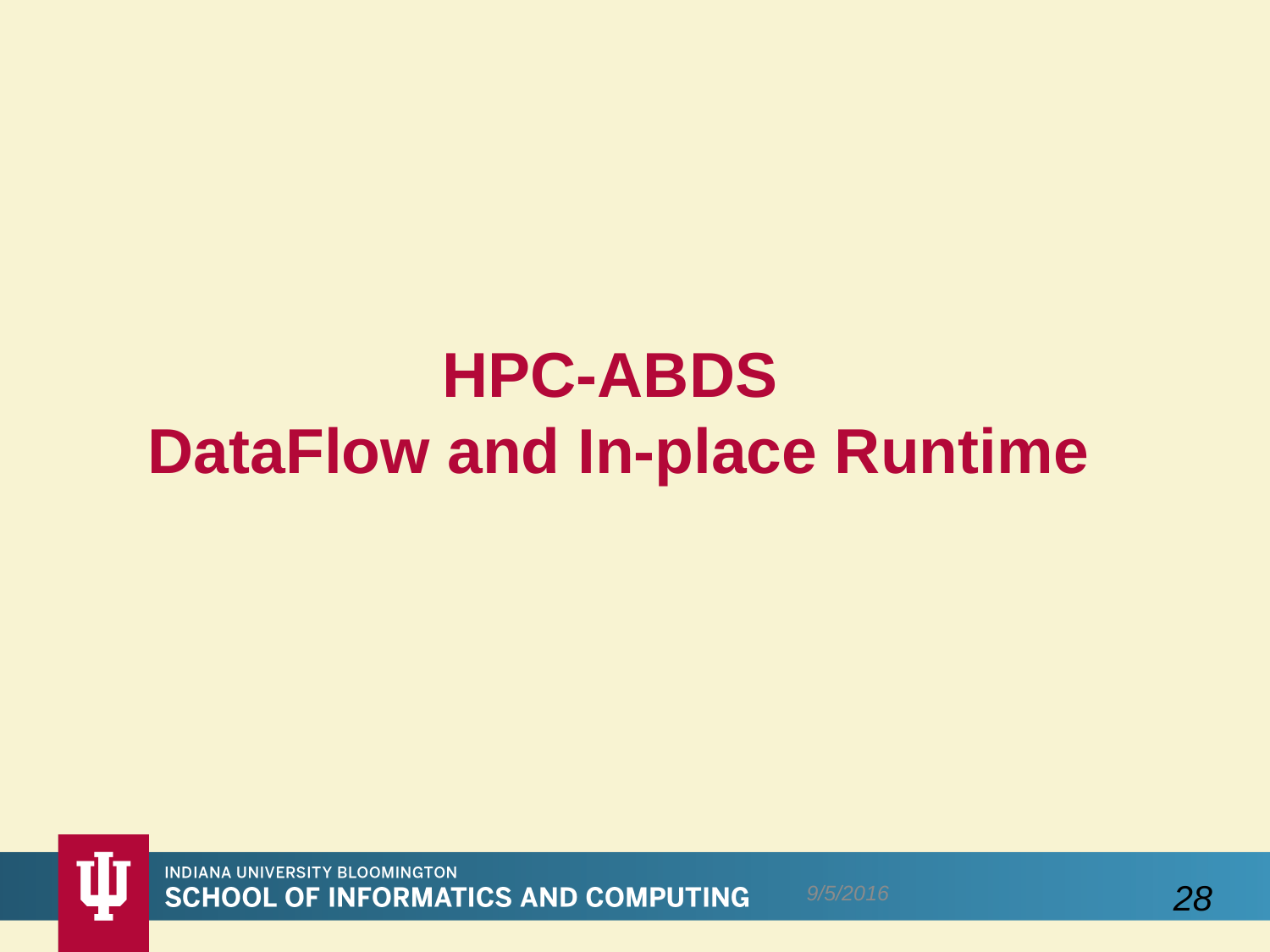

# HPC-ABDS DataFlow and In-place Runtime
9/5/2016
28